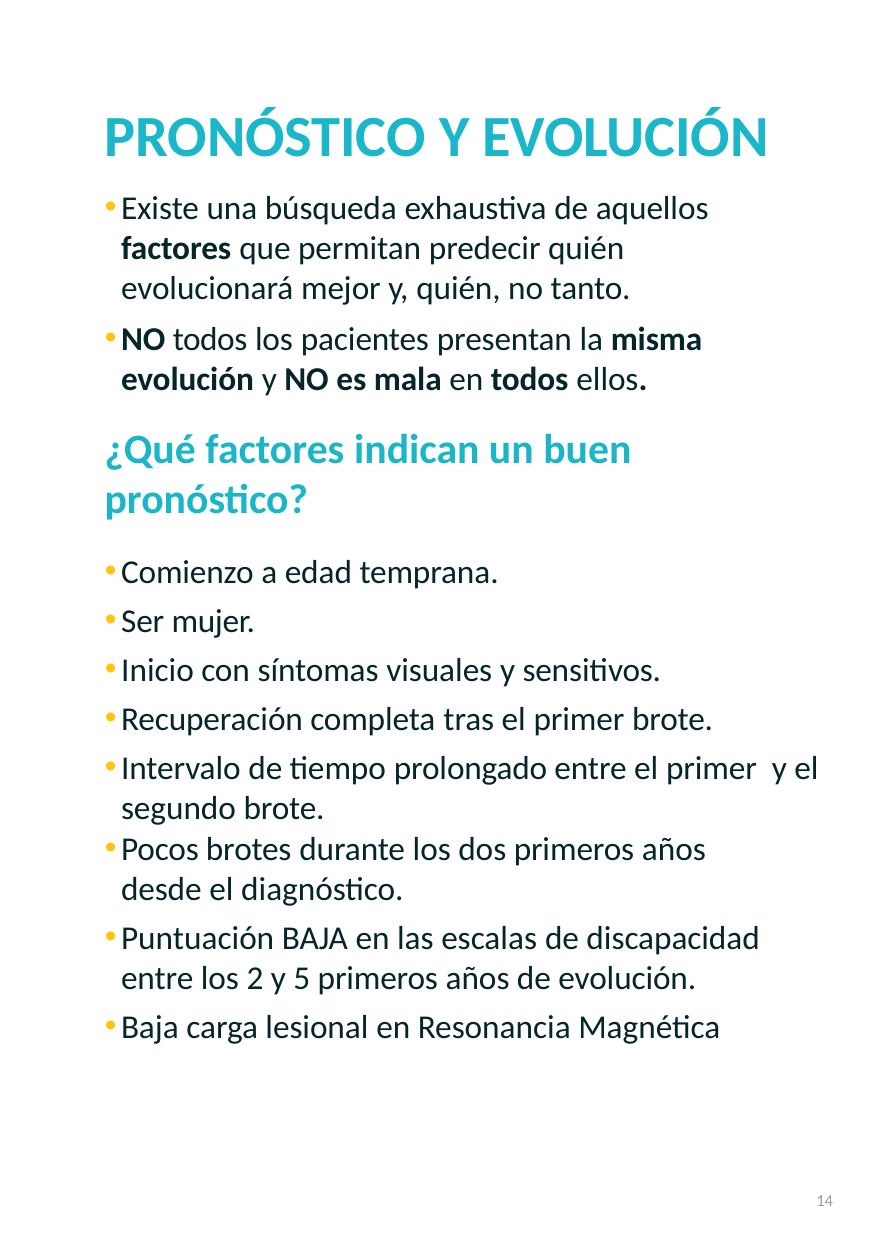

PRONÓSTICO Y EVOLUCIÓN
Existe una búsqueda exhaustiva de aquellos factores que permitan predecir quién  evolucionará mejor y, quién, no tanto.
NO todos los pacientes presentan la misma evolución y NO es mala en todos ellos.
¿Qué factores indican un buen pronóstico?
Comienzo a edad temprana.
Ser mujer.
Inicio con síntomas visuales y sensitivos.
Recuperación completa tras el primer brote.
Intervalo de tiempo prolongado entre el primer  y el segundo brote.
Pocos brotes durante los dos primeros años  desde el diagnóstico.
Puntuación BAJA en las escalas de discapacidad
entre los 2 y 5 primeros años de evolución.
Baja carga lesional en Resonancia Magnética
14